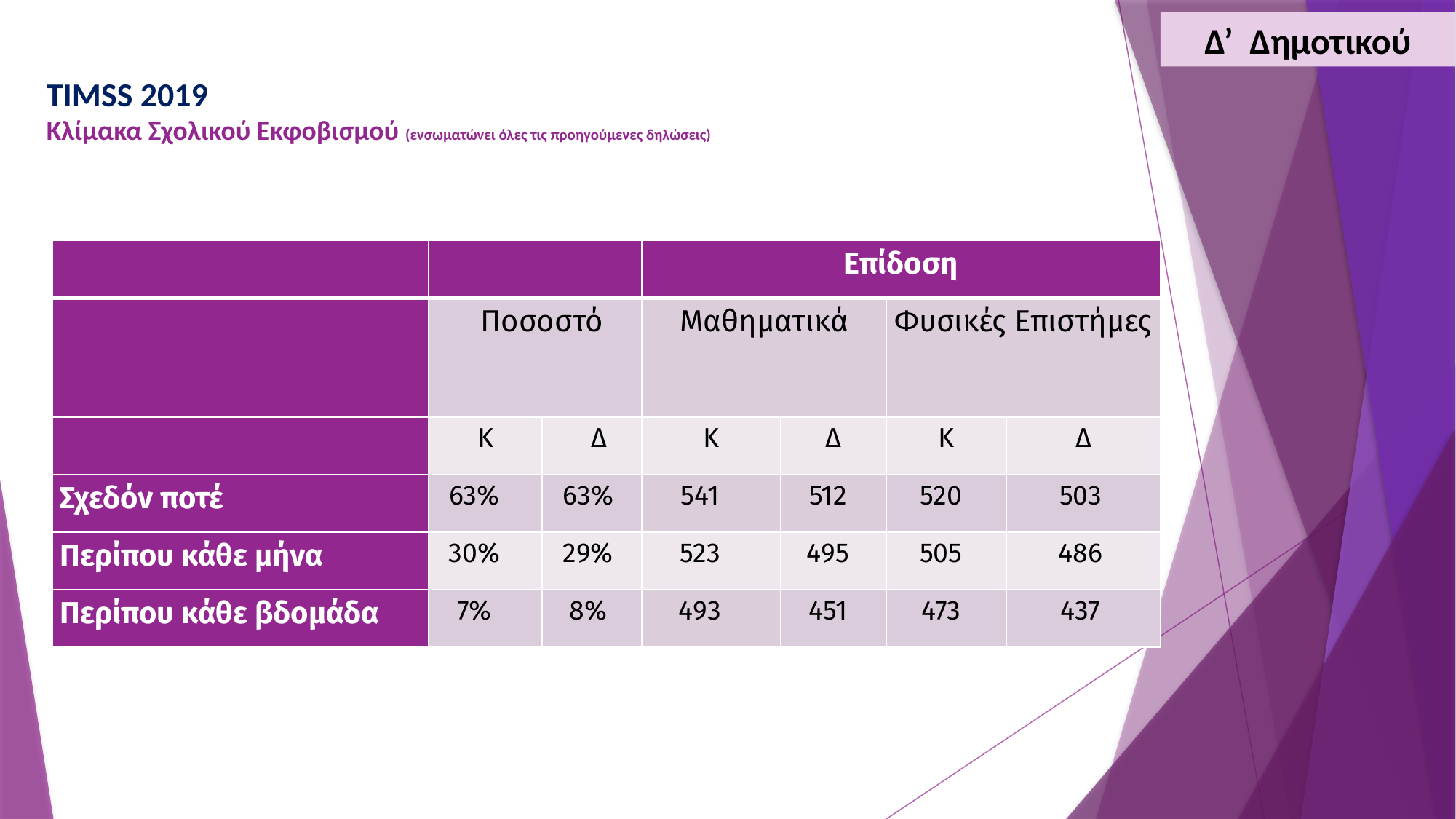

Δ’  Δημοτικού
# TIMSS 2019 Κλίμακα Σχολικού Εκφοβισμού (ενσωματώνει όλες τις προηγούμενες δηλώσεις)
|  |  |  |
| --- | --- | --- |
|  | Ποσοστό |  |
|  | K | Δ |
| Σχεδόν ποτέ | 63% | 63% |
| Περίπου κάθε μήνα | 30% | 29% |
| Περίπου κάθε βδομάδα | 7% | 8% |
| Επίδοση |  |  |  |
| --- | --- | --- | --- |
| Μαθηματικά |  | Φυσικές Επιστήμες |  |
| Κ | Δ | Κ | Δ |
| 541 | 512 | 520 | 503 |
| 523 | 495 | 505 | 486 |
| 493 | 451 | 473 | 437 |